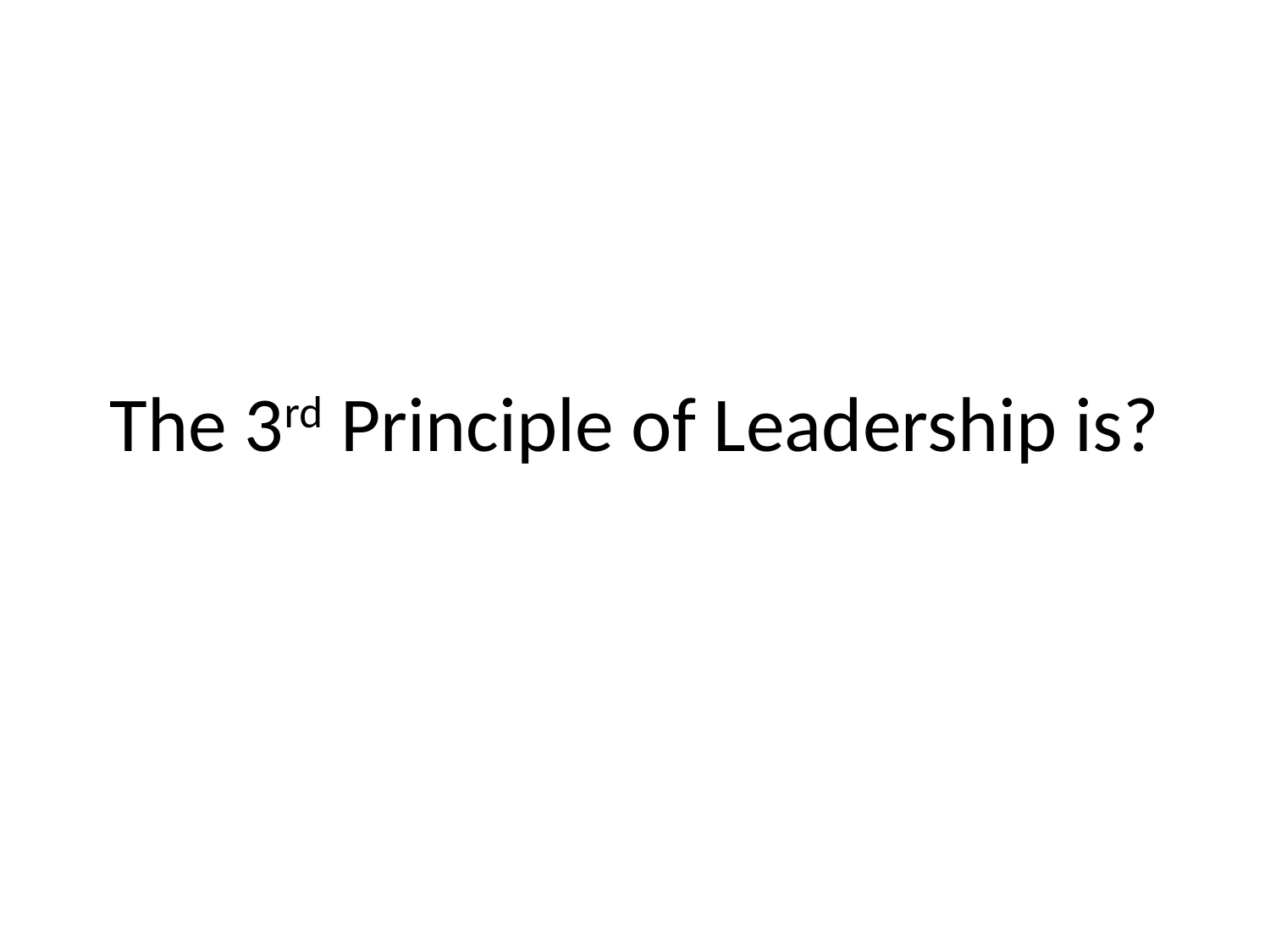

# The 3rd Principle of Leadership is?